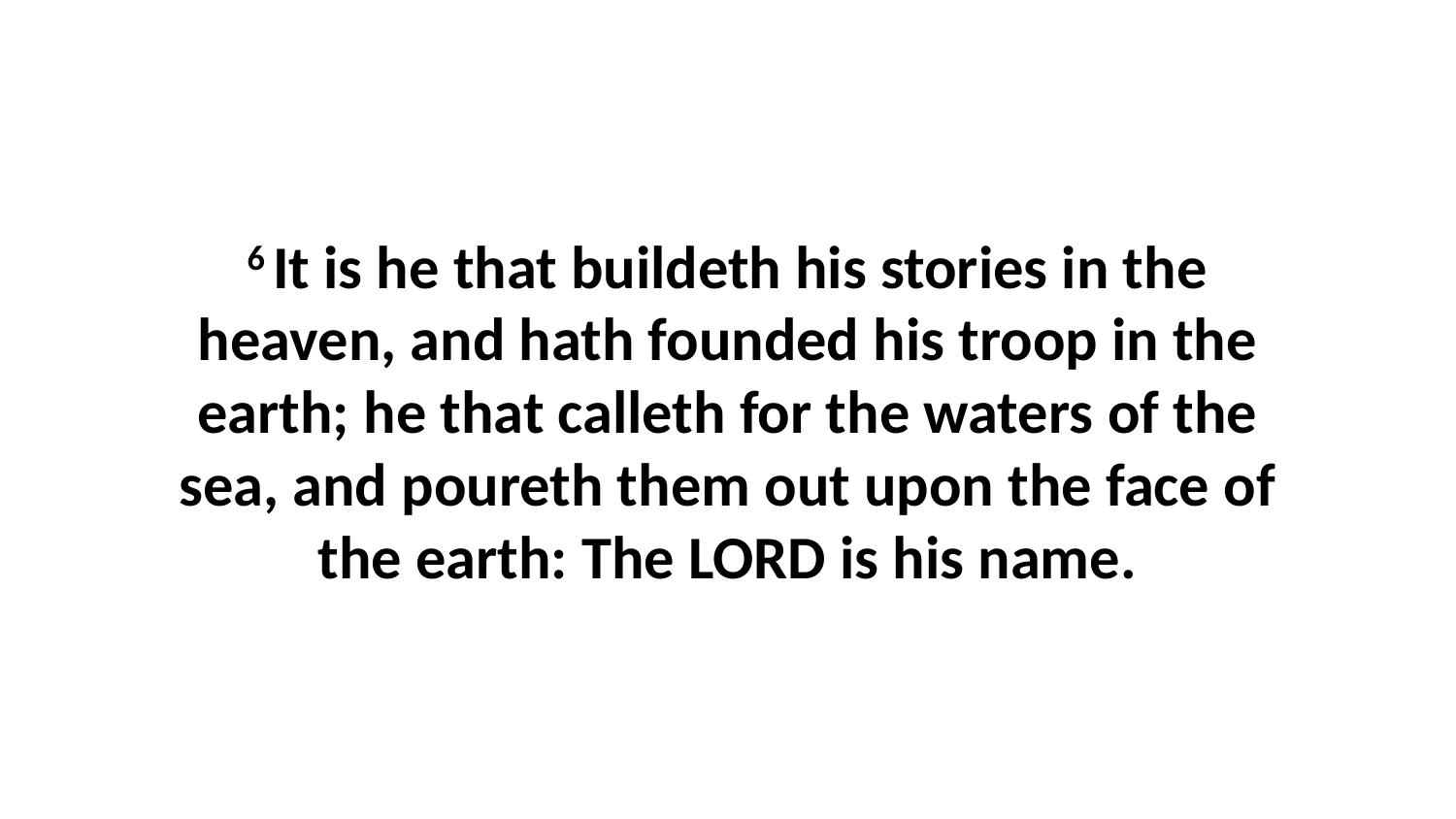

6 It is he that buildeth his stories in the heaven, and hath founded his troop in the earth; he that calleth for the waters of the sea, and poureth them out upon the face of the earth: The LORD is his name.